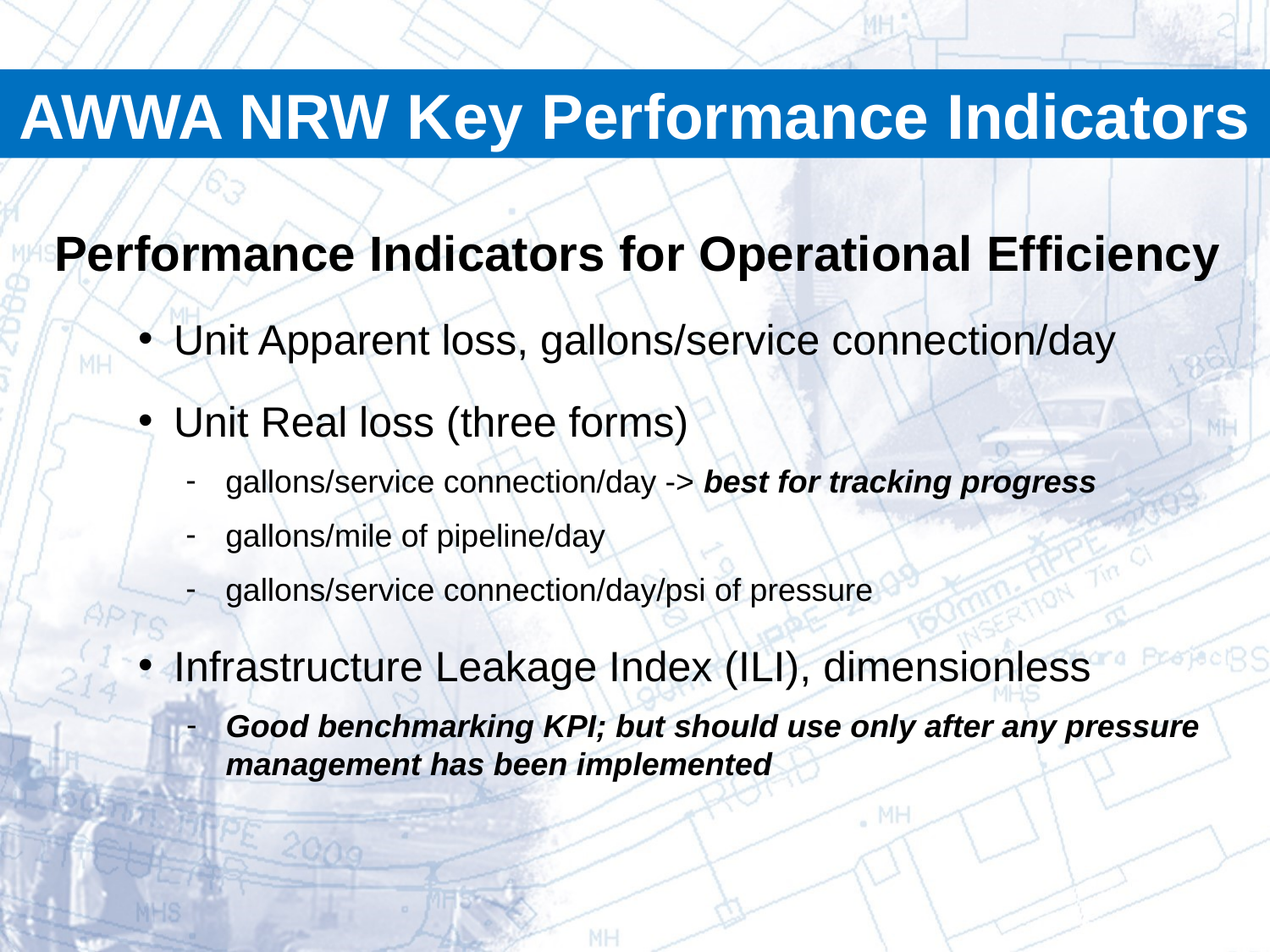

AWWA NRW Key Performance Indicators
Performance Indicators for Operational Efficiency
Unit Apparent loss, gallons/service connection/day
Unit Real loss (three forms)
gallons/service connection/day -> best for tracking progress
gallons/mile of pipeline/day
gallons/service connection/day/psi of pressure
Infrastructure Leakage Index (ILI), dimensionless
Good benchmarking KPI; but should use only after any pressure management has been implemented